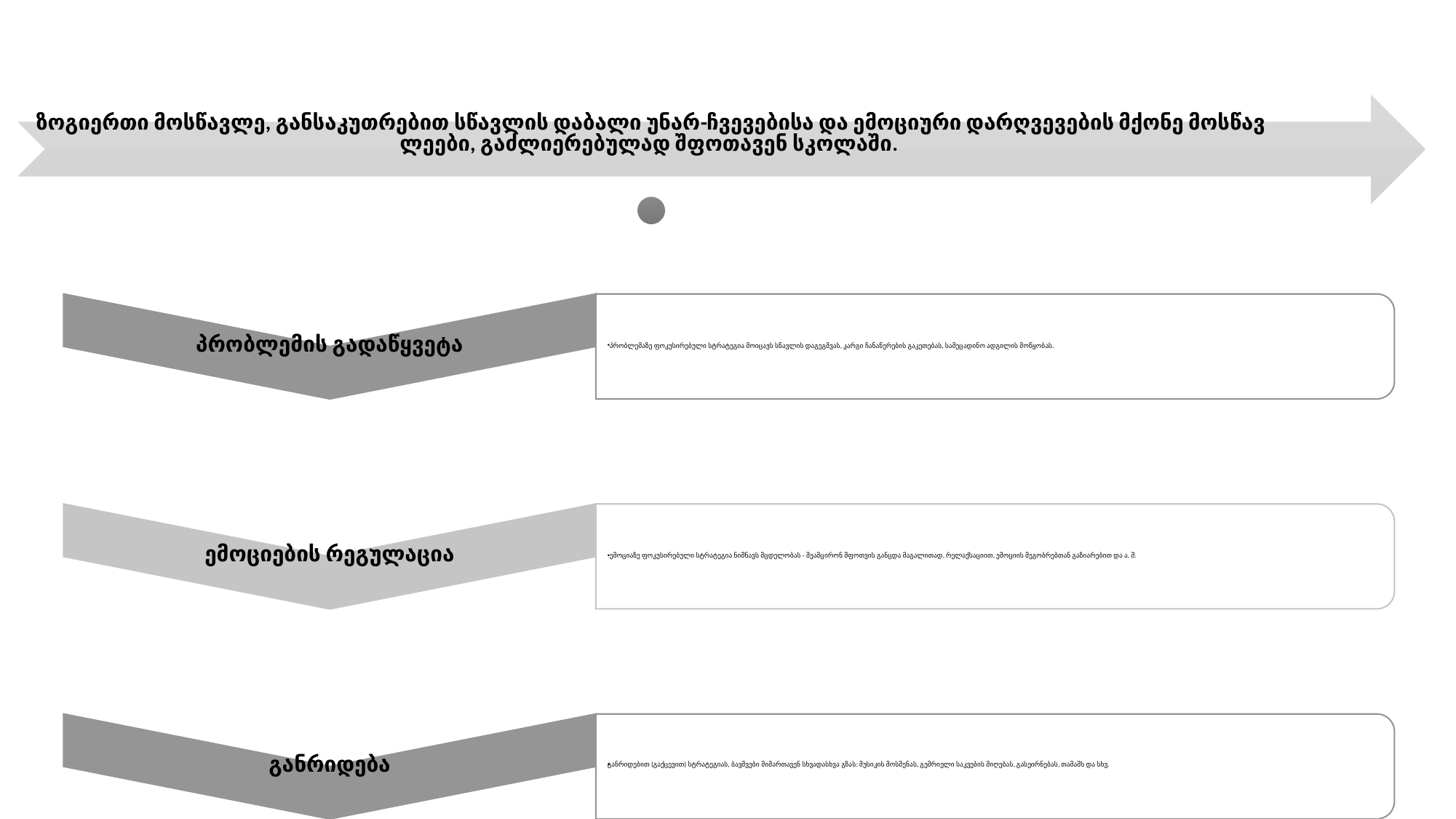

ზოგიერთი მოსწავლე, განსაკუთრებით სწავლის დაბალი უნარ-ჩვევებისა და ემოციური დარღვევების მქონე მოსწავ­ლე­ები, გაძლიერებულად შფოთავენ სკოლაში.
პრობლემის გადაწყ­ვეტა
ემო­ციების რეგულაცია
განრიდება
პრობლემაზე ფო­კუ­­სი­რე­ბული სტრატეგია მოიცავს სწავლის დაგეგმვას, კარ­გი ჩანა­წერების გაკეთებას, სამეცადინო ადგილის მოწყობას.
ემო­ციაზე ფოკ­უსირებული სტრატეგია ნიშნავს მცდელობას - შეამ­ცირონ შფოთ­ვის განცდა მაგალითად, რელაქსაციით, ემო­ციის მეგობ­რებთან გაზიარებით და ა. შ.
განრი­დებით (გაქ­ცევით) სტრატეგიას, ბავშვები მიმართავენ სხვადასხვა გზას: მუ­სი­კის მოსმენას, გემრიელი საკვების მიღებას, გასეირნებას, თამაშს და სხვ.